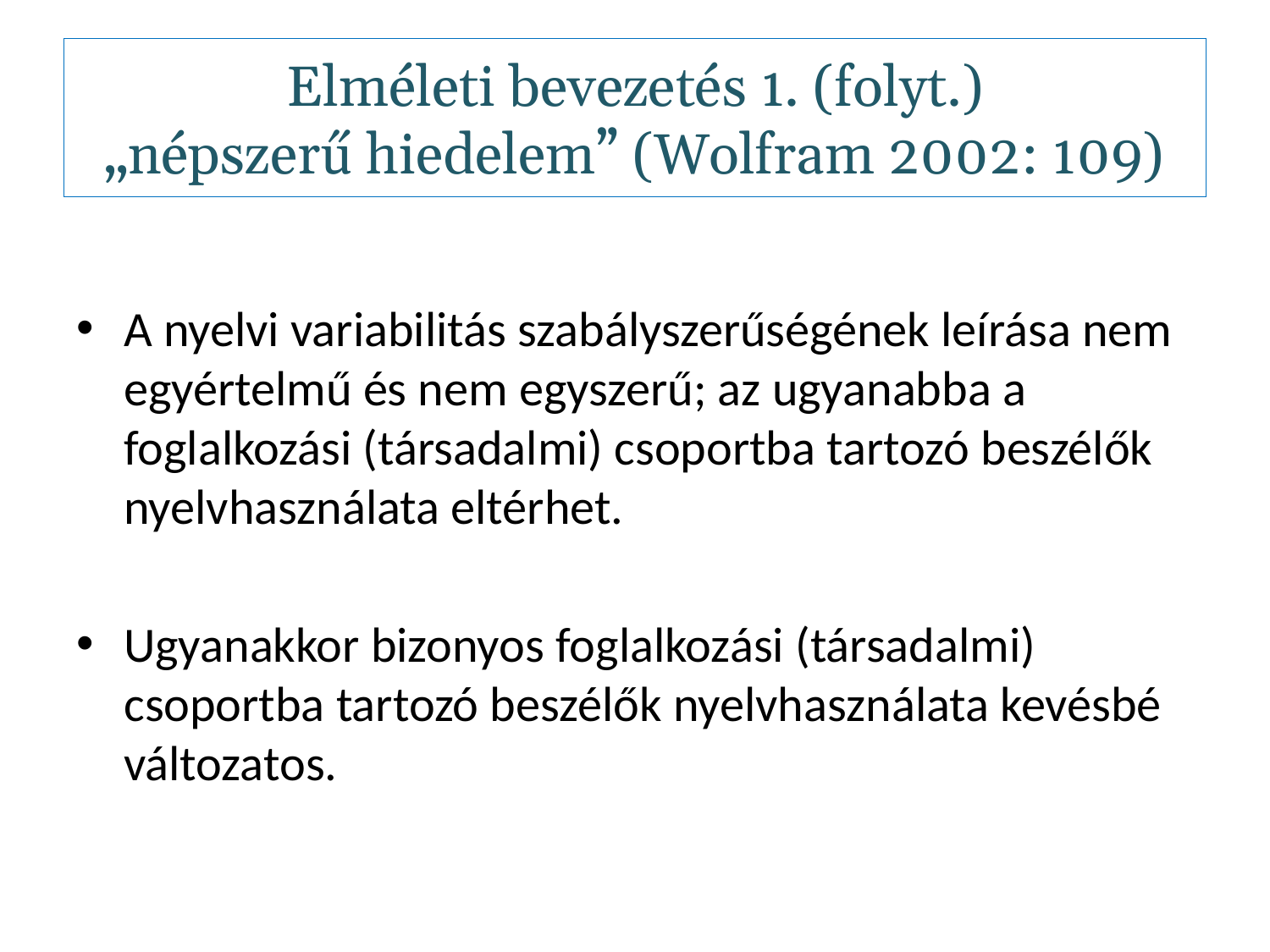

# Elméleti bevezetés 1. (folyt.) „népszerű hiedelem” (Wolfram 2002: 109)

A nyelvi variabilitás szabályszerűségének leírása nem egyértelmű és nem egyszerű; az ugyanabba a foglalkozási (társadalmi) csoportba tartozó beszélők nyelvhasználata eltérhet.

Ugyanakkor bizonyos foglalkozási (társadalmi) csoportba tartozó beszélők nyelvhasználata kevésbé változatos.